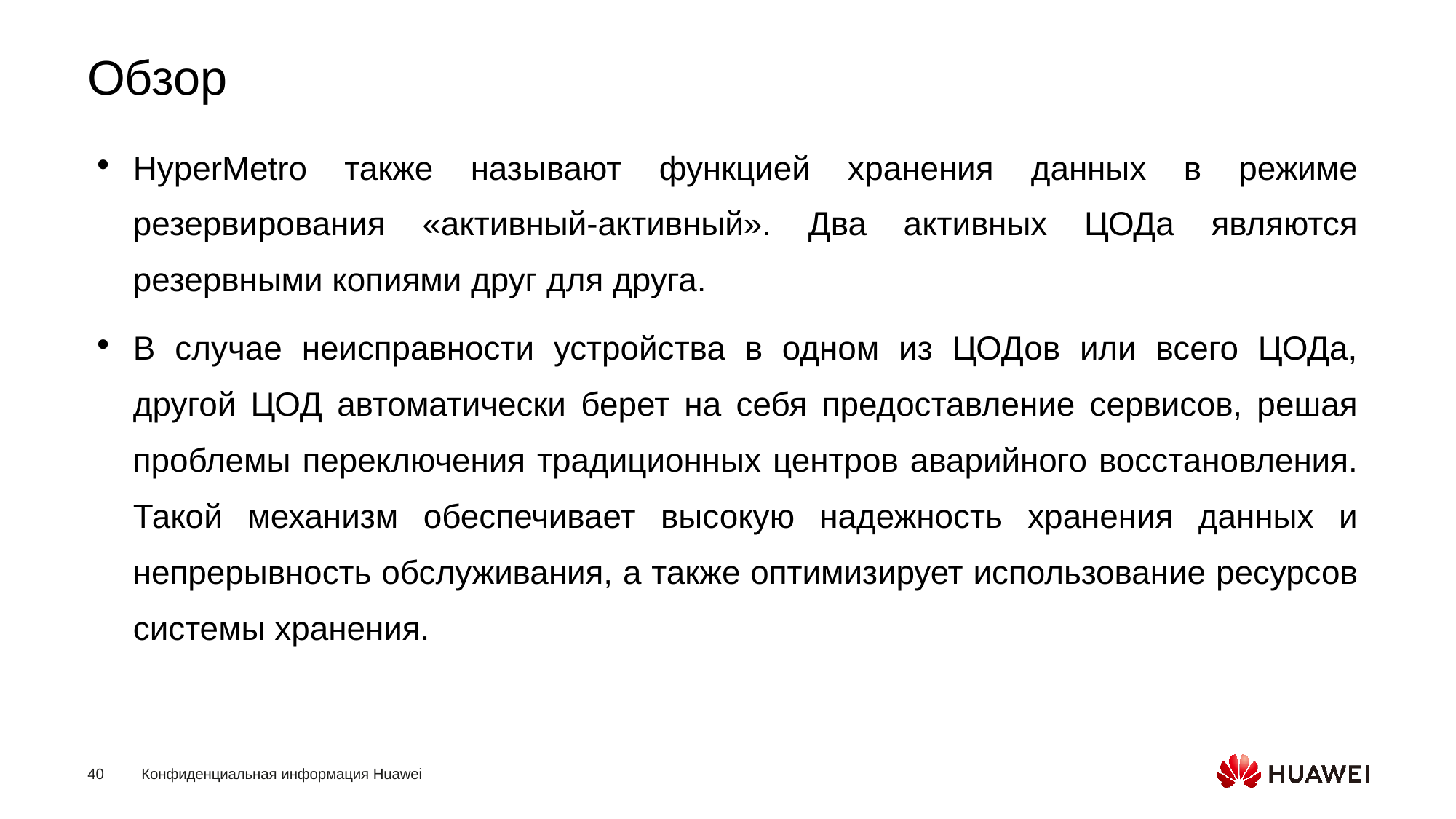

# Обзор
HyperMetro также называют функцией хранения данных в режиме резервирования «активный-активный». Два активных ЦОДа являются резервными копиями друг для друга.
В случае неисправности устройства в одном из ЦОДов или всего ЦОДа, другой ЦОД автоматически берет на себя предоставление сервисов, решая проблемы переключения традиционных центров аварийного восстановления. Такой механизм обеспечивает высокую надежность хранения данных и непрерывность обслуживания, а также оптимизирует использование ресурсов системы хранения.